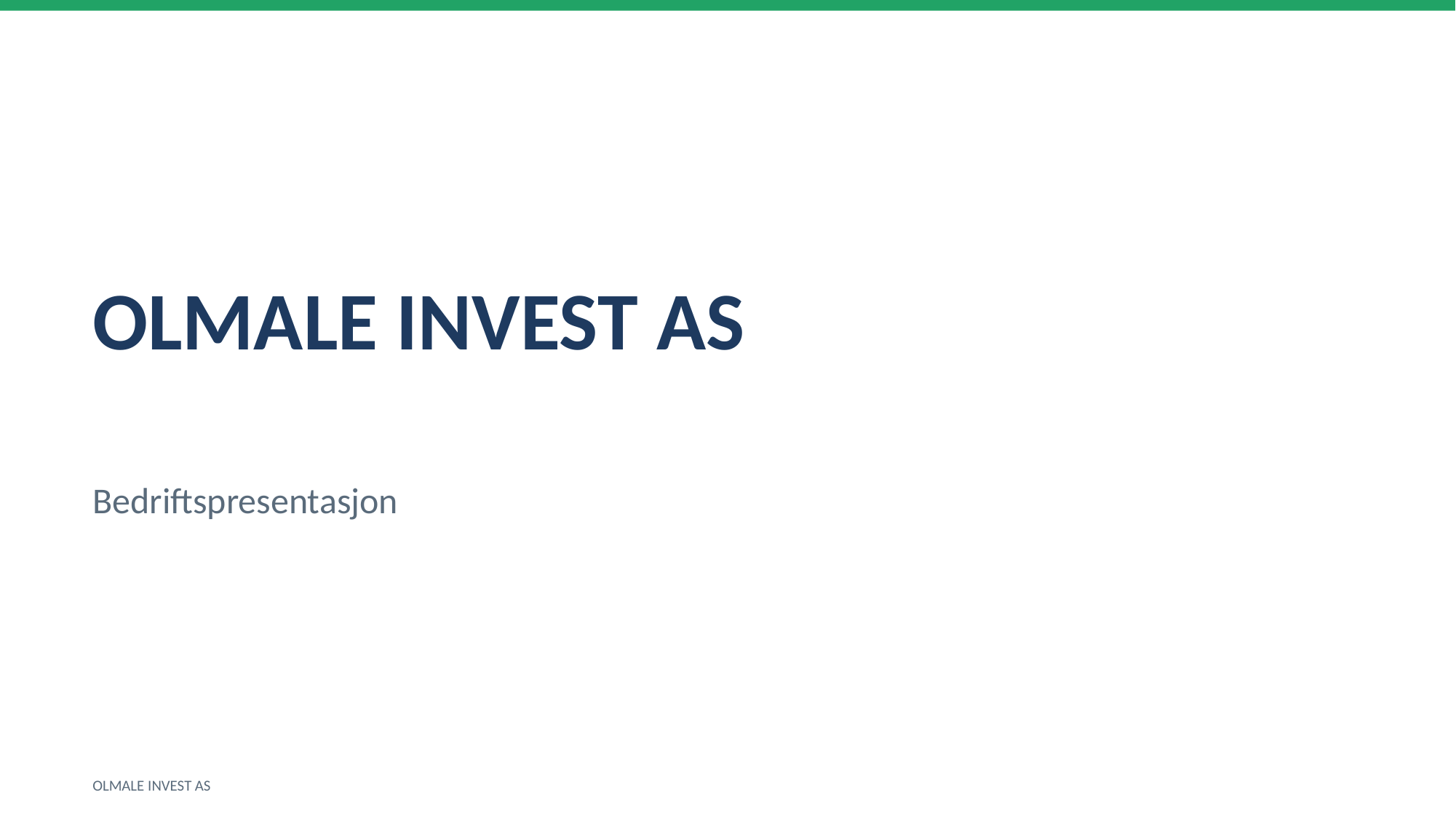

OLMALE INVEST AS
Bedriftspresentasjon
OLMALE INVEST AS